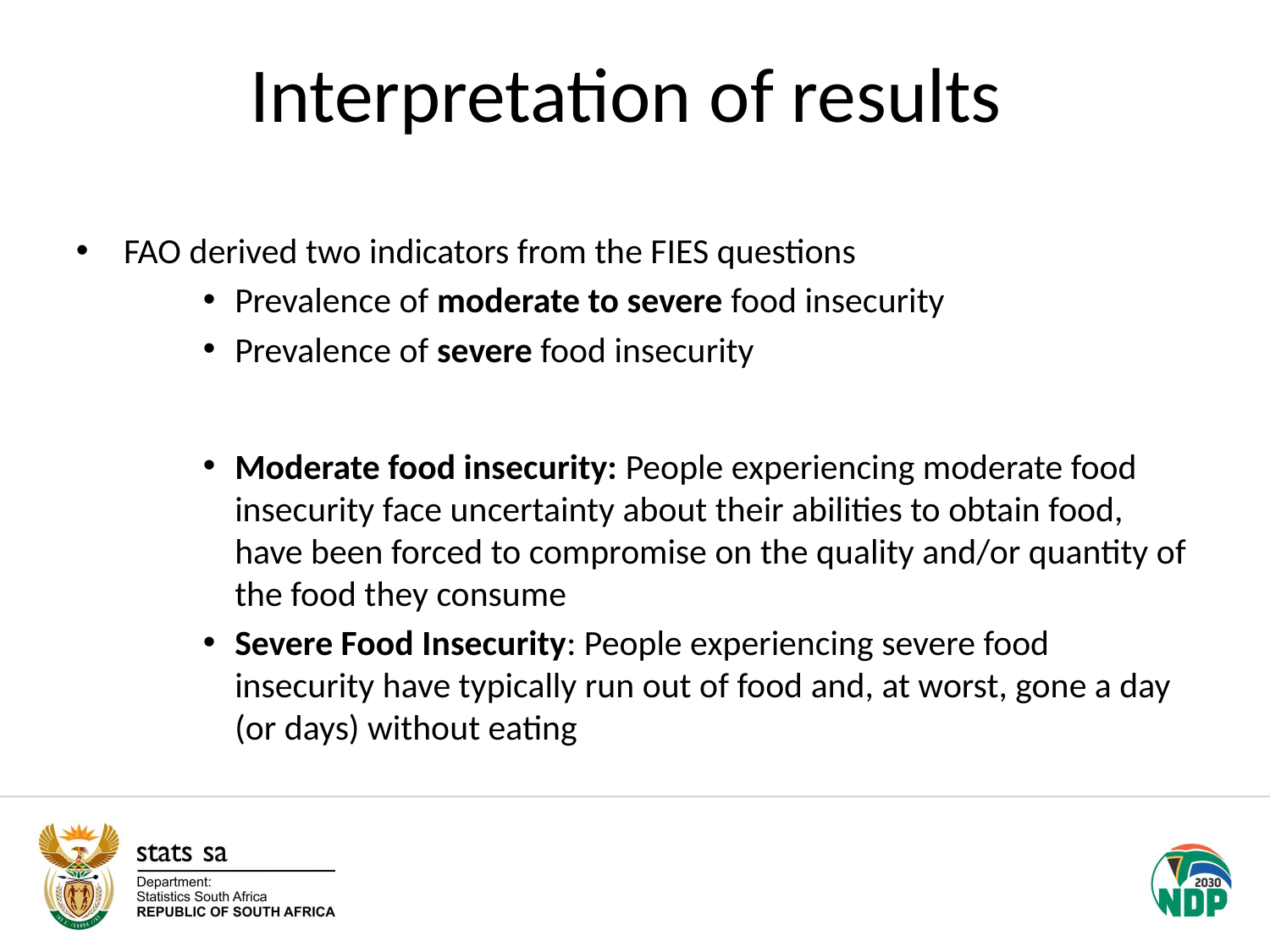

# Interpretation of results
FAO derived two indicators from the FIES questions
Prevalence of moderate to severe food insecurity
Prevalence of severe food insecurity

Moderate food insecurity: People experiencing moderate food insecurity face uncertainty about their abilities to obtain food, have been forced to compromise on the quality and/or quantity of the food they consume
Severe Food Insecurity: People experiencing severe food insecurity have typically run out of food and, at worst, gone a day (or days) without eating